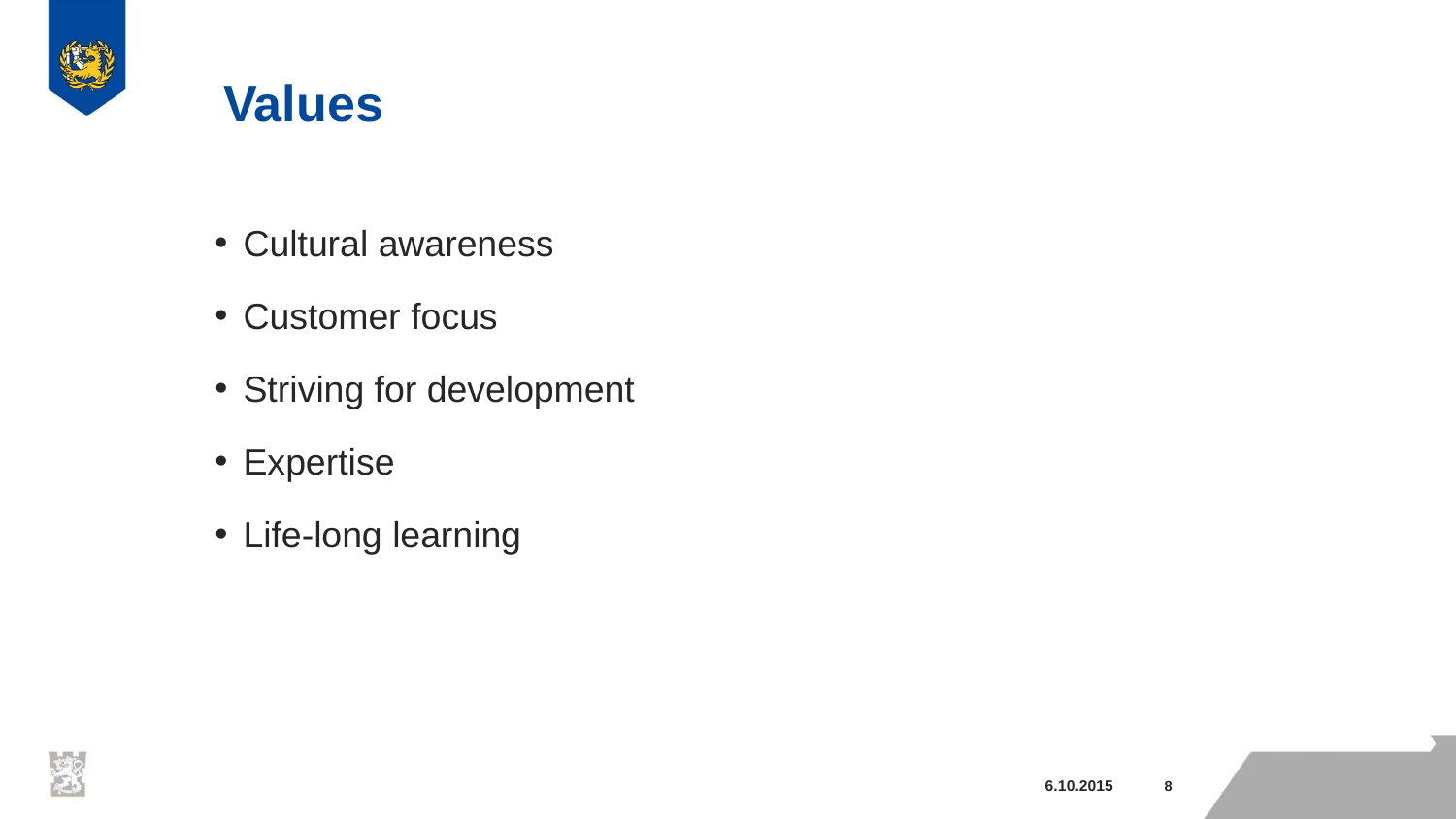

# Values
Cultural awareness
Customer focus
Striving for development
Expertise
Life-long learning
6.10.2015
8